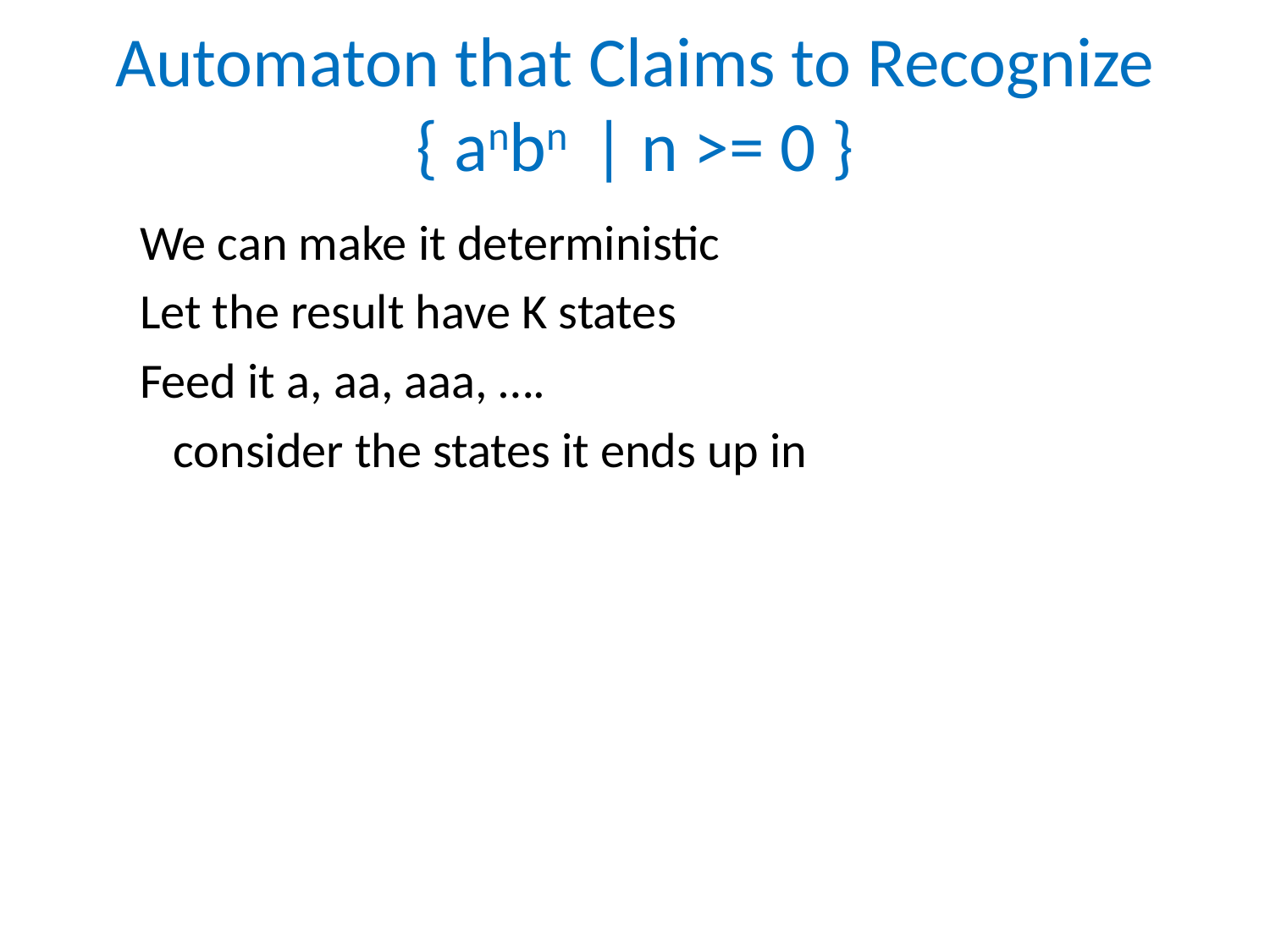

# Automaton that Claims to Recognize { anbn  | n >= 0 }
We can make it deterministic
Let the result have K states
Feed it a, aa, aaa, ….
   consider the states it ends up in